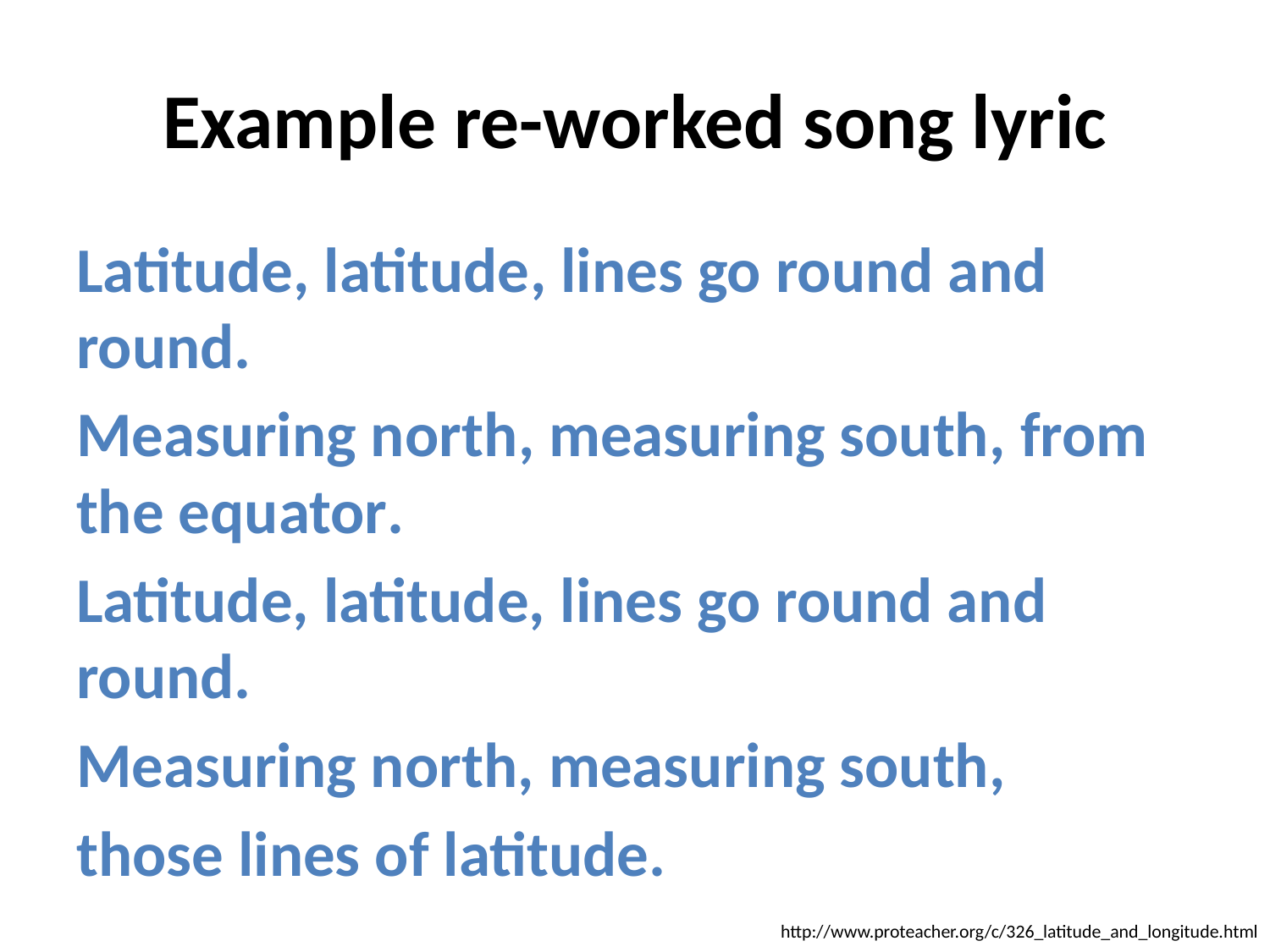

# Example re-worked song lyric
Latitude, latitude, lines go round and round.
Measuring north, measuring south, from the equator.
Latitude, latitude, lines go round and round.
Measuring north, measuring south,
those lines of latitude.

http://www.proteacher.org/c/326_latitude_and_longitude.html